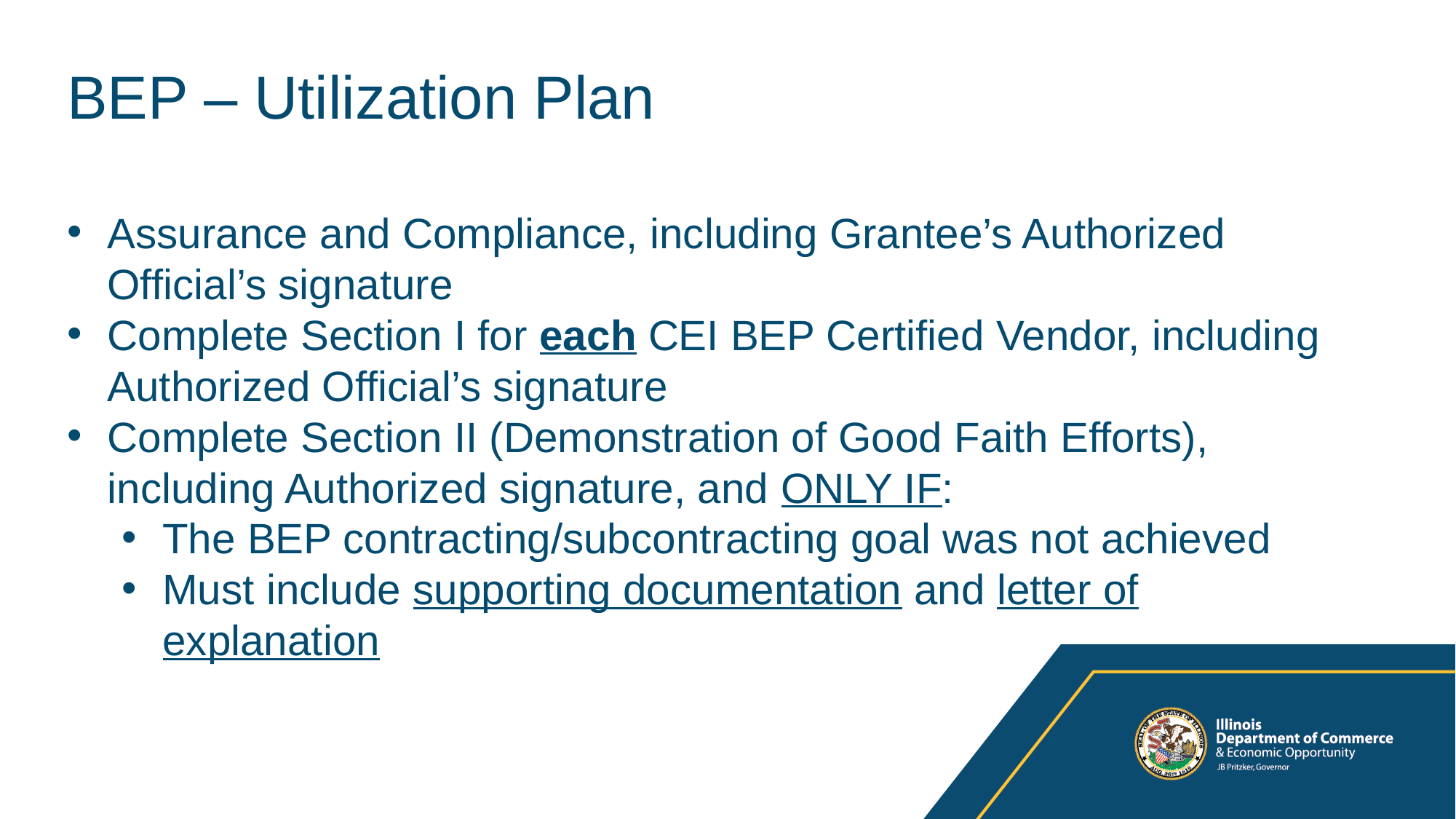

# BEP – Utilization Plan
Assurance and Compliance, including Grantee’s Authorized Official’s signature
Complete Section I for each CEI BEP Certified Vendor, including Authorized Official’s signature
Complete Section II (Demonstration of Good Faith Efforts), including Authorized signature, and ONLY IF:
The BEP contracting/subcontracting goal was not achieved
Must include supporting documentation and letter of explanation